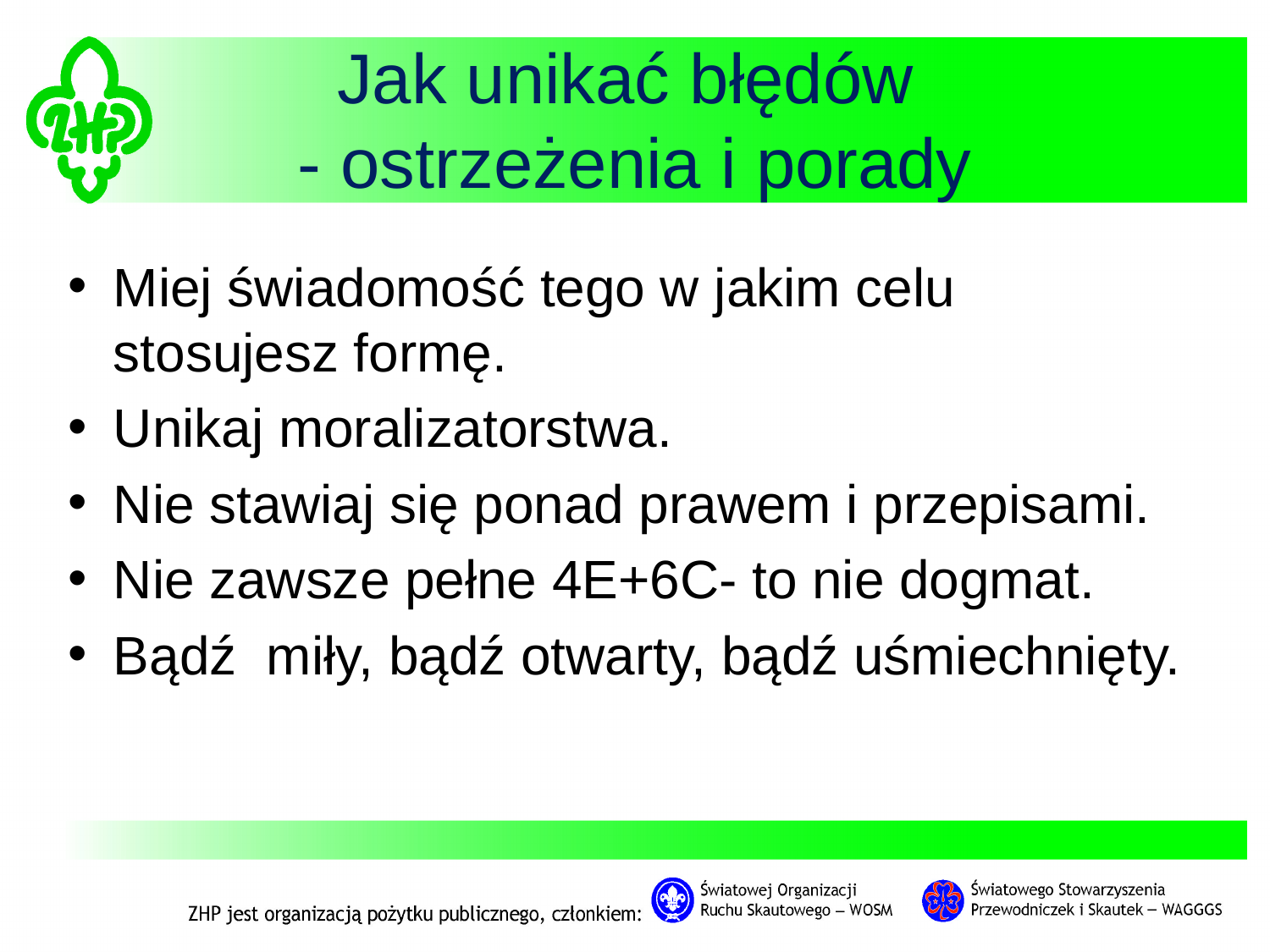

# Jak unikać błędów - ostrzeżenia i porady
Miej świadomość tego w jakim celu stosujesz formę.
Unikaj moralizatorstwa.
Nie stawiaj się ponad prawem i przepisami.
Nie zawsze pełne 4E+6C- to nie dogmat.
Bądź  miły, bądź otwarty, bądź uśmiechnięty.